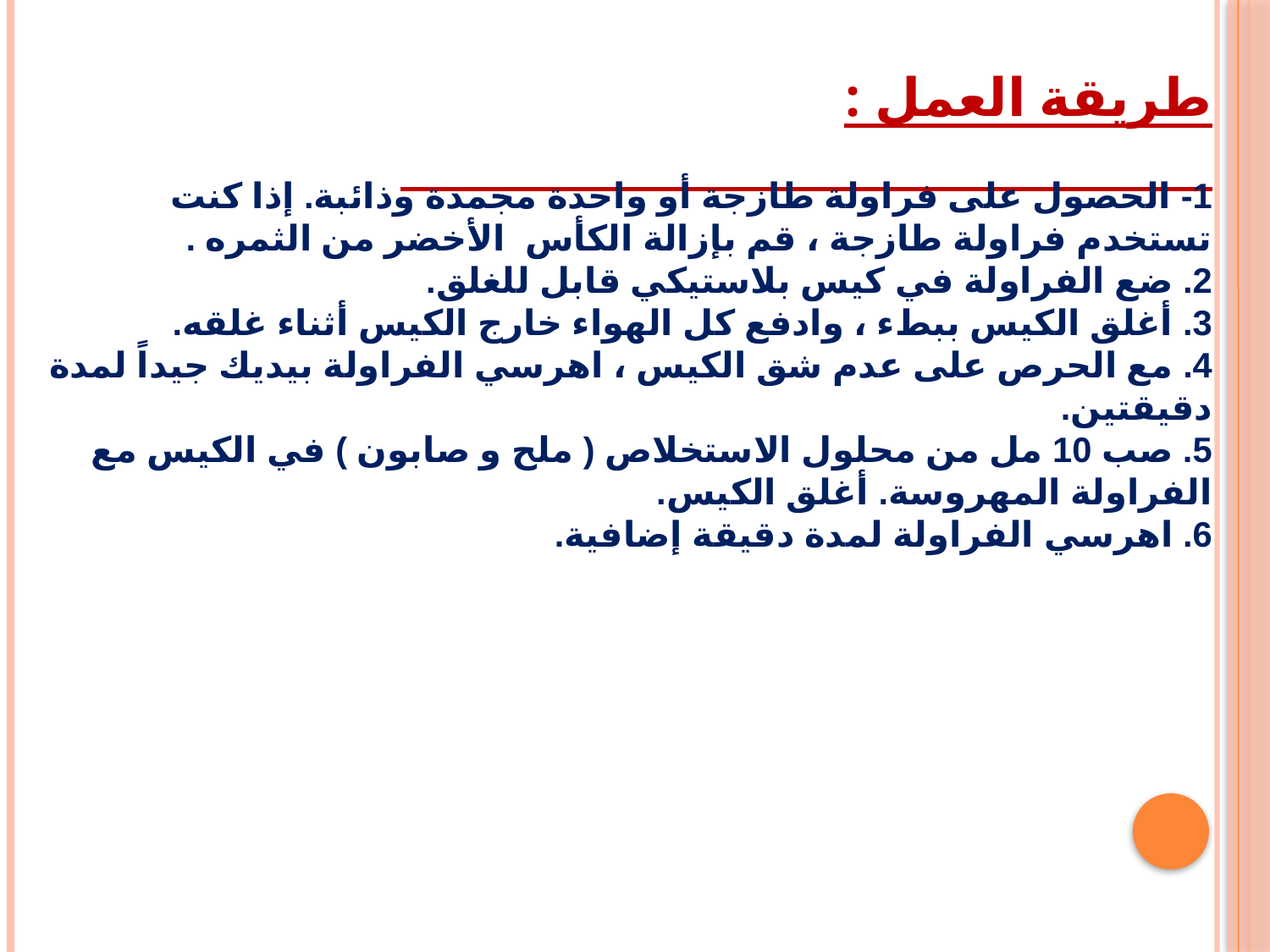

# طريقة العمل :
1- الحصول على فراولة طازجة أو واحدة مجمدة وذائبة. إذا كنت تستخدم فراولة طازجة ، قم بإزالة الكأس  الأخضر من الثمره .
2. ضع الفراولة في كيس بلاستيكي قابل للغلق.
3. أغلق الكيس ببطء ، وادفع كل الهواء خارج الكيس أثناء غلقه.
4. مع الحرص على عدم شق الكيس ، اهرسي الفراولة بيديك جيداً لمدة دقيقتين.
5. صب 10 مل من محلول الاستخلاص ( ملح و صابون ) في الكيس مع الفراولة المهروسة. أغلق الكيس.
6. اهرسي الفراولة لمدة دقيقة إضافية.